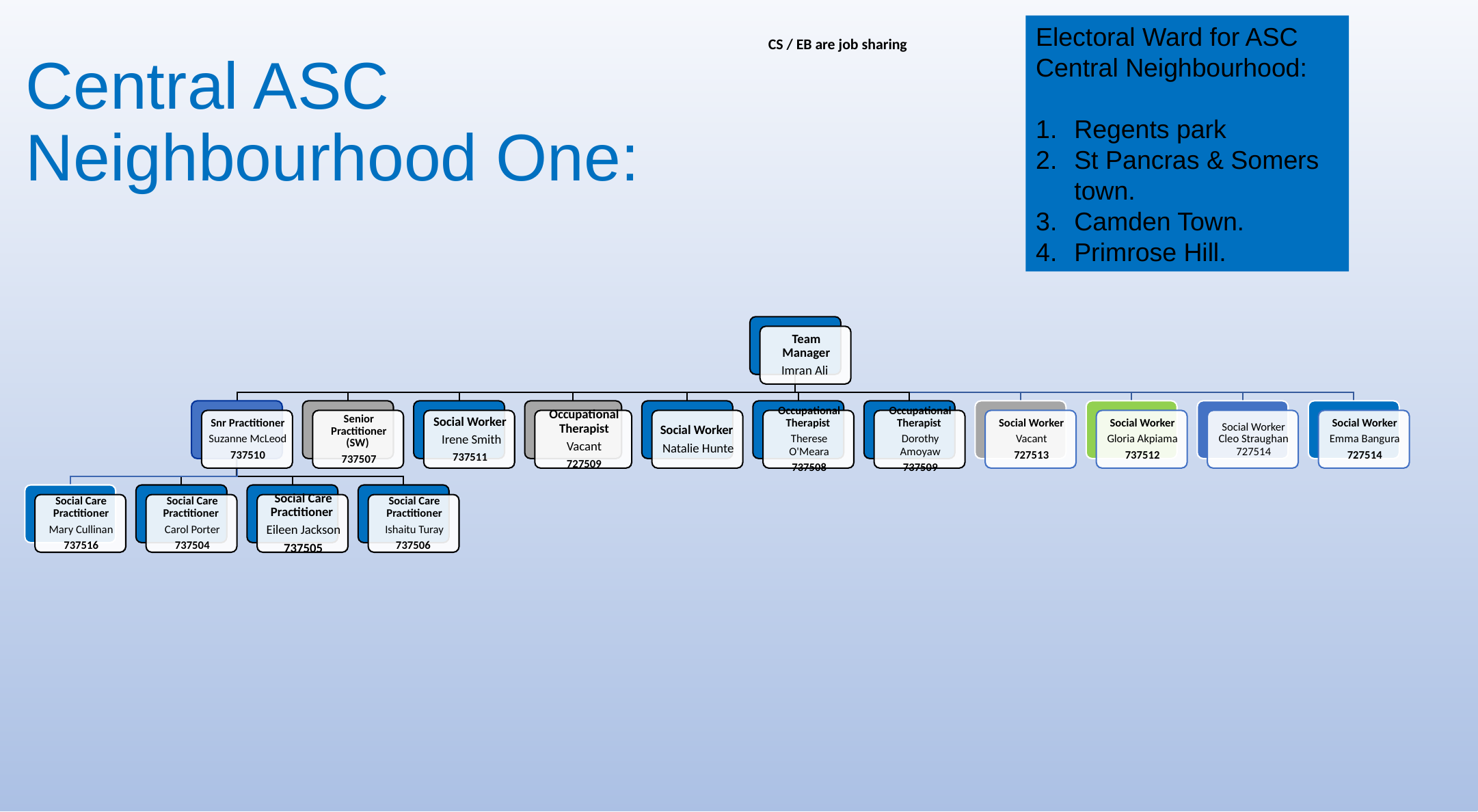

Electoral Ward for ASC Central Neighbourhood:

Regents park
St Pancras & Somers town.
Camden Town.
Primrose Hill.
CS / EB are job sharing
# Central ASC Neighbourhood One:
Team Manager
Imran Ali
Snr Practitioner
Suzanne McLeod
737510
Social Care Practitioner
Mary Cullinan
737516
Social Care Practitioner
Carol Porter
737504
Social Care Practitioner
Eileen Jackson
737505
Social Care Practitioner
Ishaitu Turay
737506
Senior Practitioner (SW)
737507
Social Worker
 Irene Smith
737511
Occupational Therapist
Vacant
727509
Social Worker
Natalie Hunte
Occupational Therapist
Therese O'Meara
737508
Occupational Therapist
Dorothy Amoyaw
737509
Social Worker
Vacant
727513
Social Worker
Gloria Akpiama
737512
Social Worker
Cleo Straughan
727514
Social Worker
Emma Bangura
727514